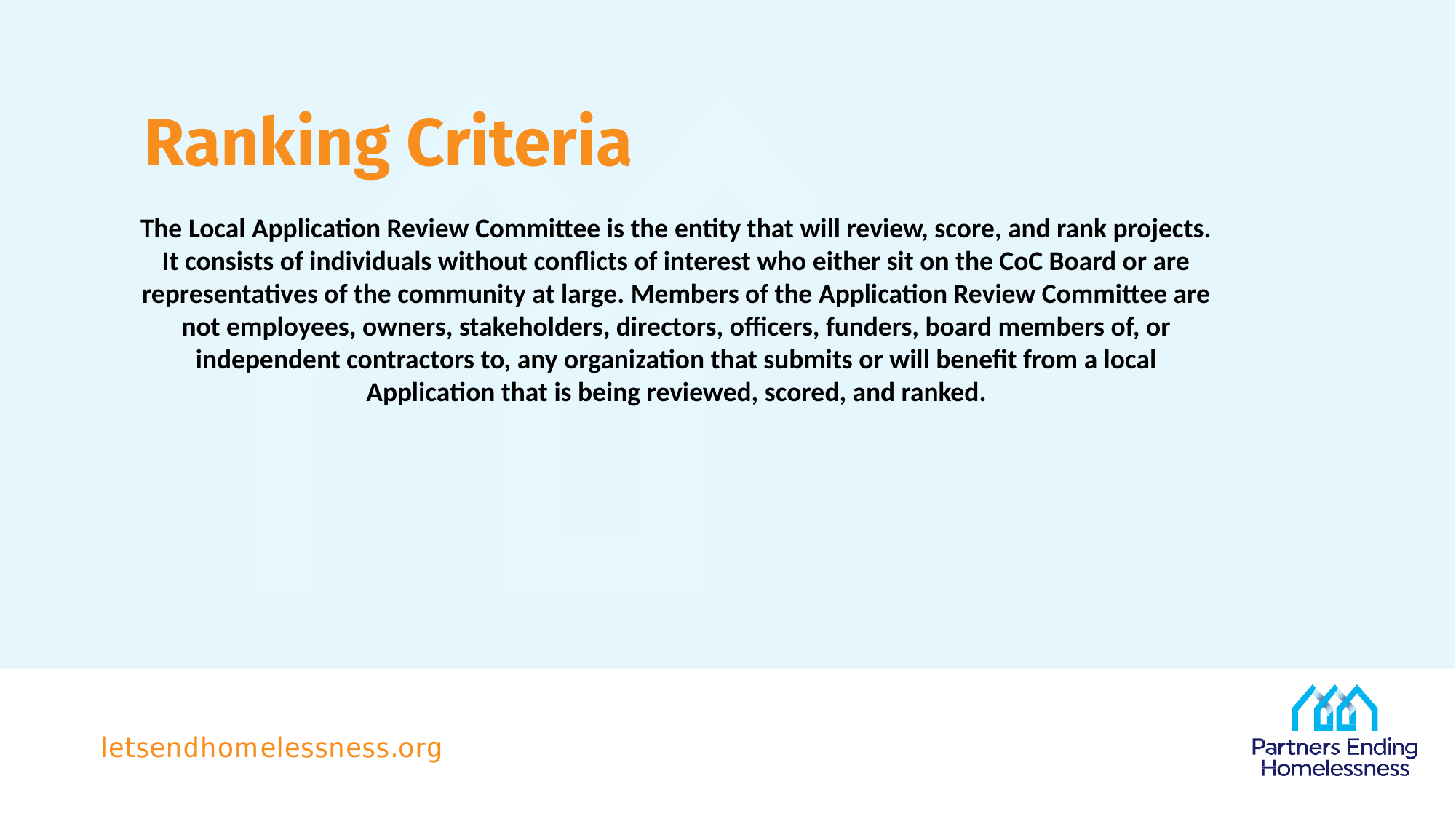

# Ranking Criteria
The Local Application Review Committee is the entity that will review, score, and rank projects. It consists of individuals without conflicts of interest who either sit on the CoC Board or are representatives of the community at large. Members of the Application Review Committee are not employees, owners, stakeholders, directors, officers, funders, board members of, or independent contractors to, any organization that submits or will benefit from a local Application that is being reviewed, scored, and ranked.

letsendhomelessness.org